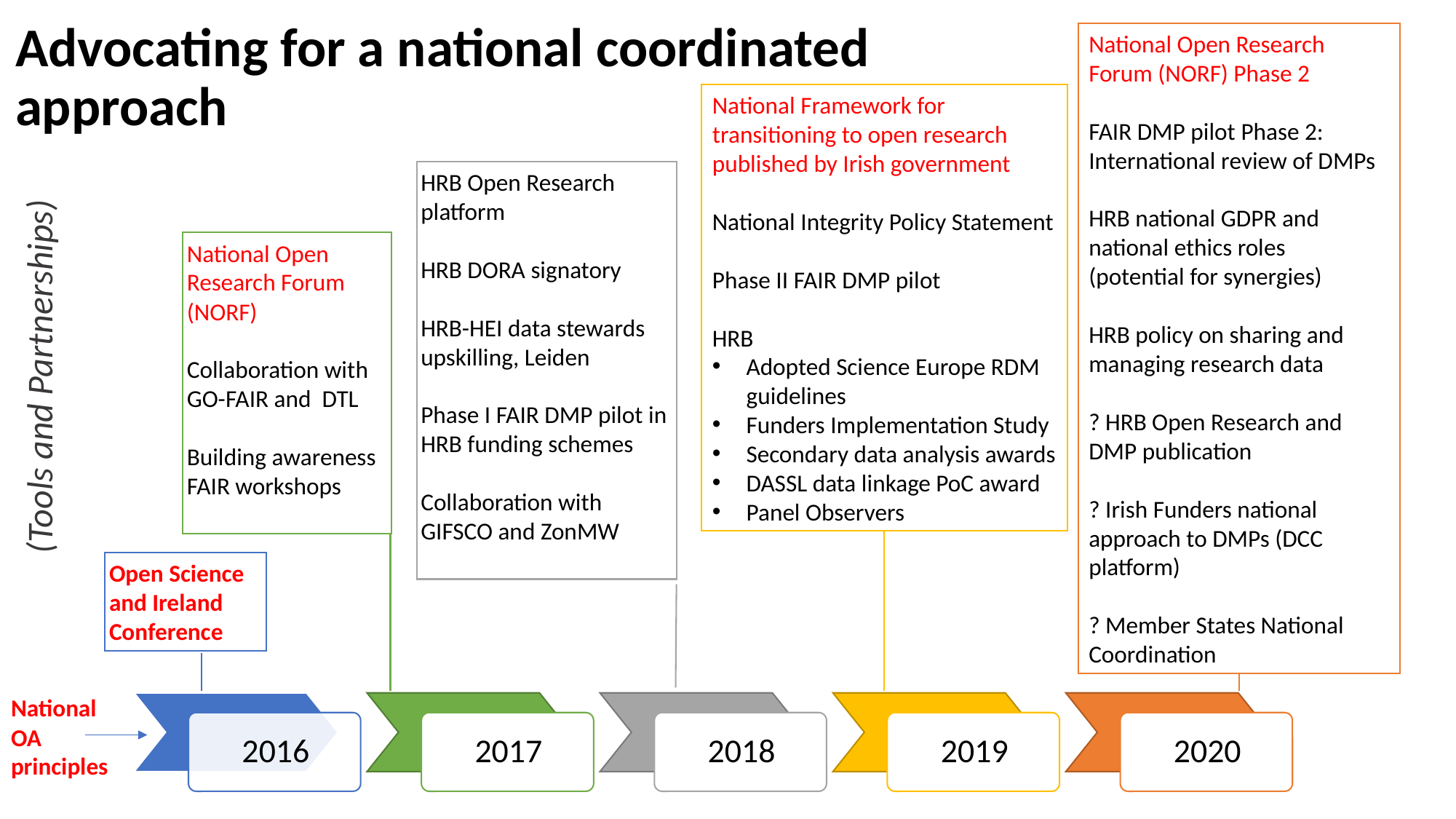

# Advocating for a national coordinated approach
National Open Research Forum (NORF) Phase 2

FAIR DMP pilot Phase 2: International review of DMPs

HRB national GDPR and national ethics roles  (potential for synergies)

HRB policy on sharing and managing research data

? HRB Open Research and DMP publication

? Irish Funders national approach to DMPs (DCC platform)

? Member States National Coordination
National Framework for transitioning to open research published by Irish government

National Integrity Policy Statement

Phase II FAIR DMP pilot

HRB
Adopted Science Europe RDM guidelines
Funders Implementation Study
Secondary data analysis awards
DASSL data linkage PoC award
Panel Observers
HRB Open Research platform

HRB DORA signatory

HRB-HEI data stewards upskilling, Leiden

Phase I FAIR DMP pilot in HRB funding schemes

Collaboration with GIFSCO and ZonMW

National Open Research Forum (NORF)

Collaboration with GO-FAIR and  DTL

Building awareness FAIR workshops

(Tools and Partnerships)
Open Science and Ireland
Conference
2016
2017
2018
2019
2020
National OA principles